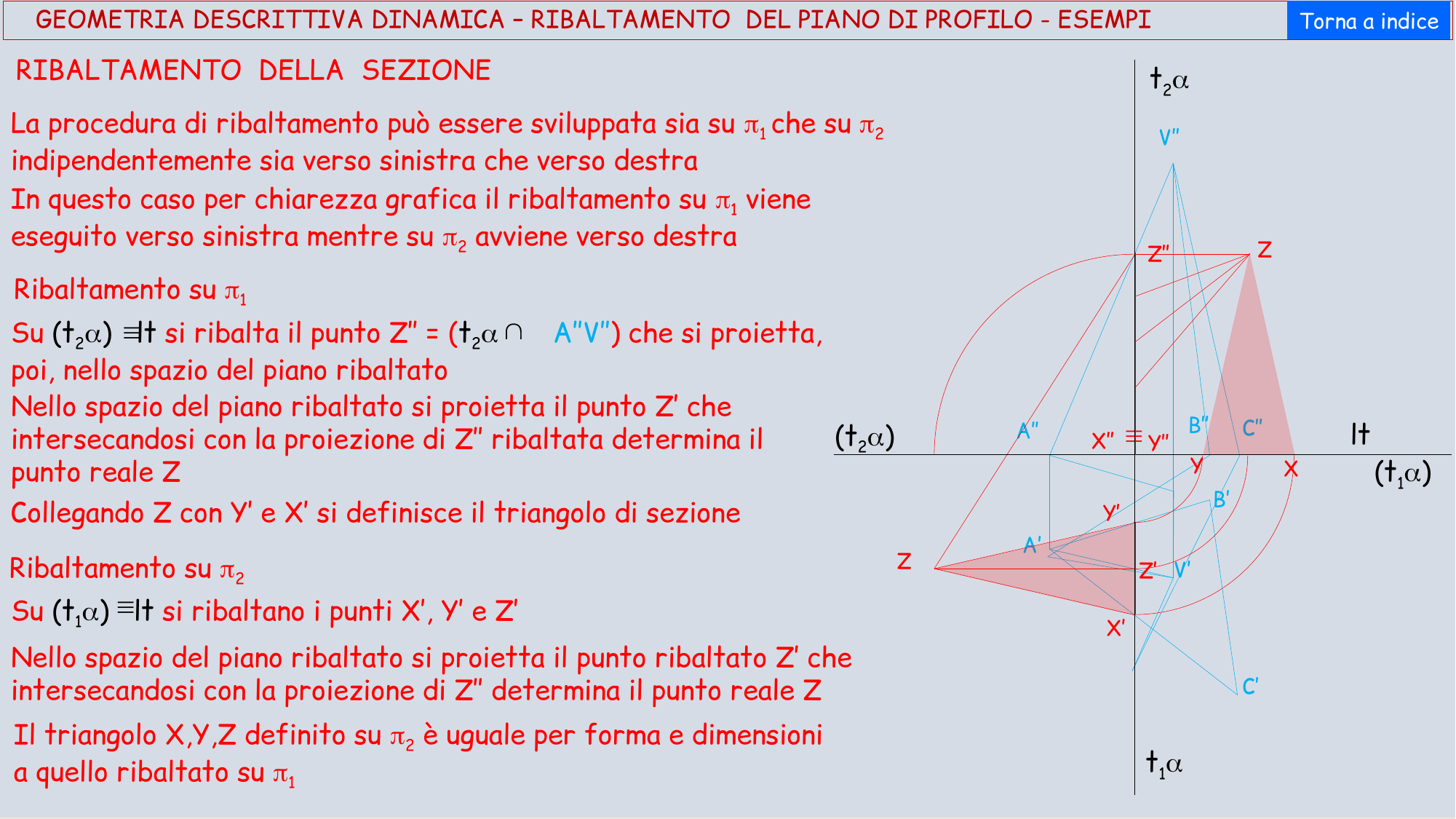

Torna a indice
   GEOMETRIA DESCRITTIVA DINAMICA – RIBALTAMENTO  DEL PIANO DI PROFILO - ESEMPI
RIBALTAMENTO  DELLA  SEZIONE
t2α
La procedura di ribaltamento può essere sviluppata sia su π1 che su π2 indipendentemente sia verso sinistra che verso destra
V’’
In questo caso per chiarezza grafica il ribaltamento su π1 viene eseguito verso sinistra mentre su π2 avviene verso destra
Z
Z’’

Ribaltamento su π1

∩
≡
Su (t2α)   lt si ribalta il punto Z’’ = (t2α    A’’V’’) che si proietta, poi, nello spazio del piano ribaltato

Nello spazio del piano ribaltato si proietta il punto Z’ che intersecandosi con la proiezione di Z’’ ribaltata determina il punto reale Z

B’’
C’’
≡
lt
A’’
(t2α)
X’’
Y’’
Y
(t1α)
X
B’

Collegando Z con Y’ e X’ si definisce il triangolo di sezione
Y’

A’
Z
Ribaltamento su π2
V’
Z’
≡
Su (t1α)   lt si ribaltano i punti X’, Y’ e Z’
X’
Nello spazio del piano ribaltato si proietta il punto ribaltato Z’ che intersecandosi con la proiezione di Z’’ determina il punto reale Z
C’
Il triangolo X,Y,Z definito su π2 è uguale per forma e dimensioni a quello ribaltato su π1
t1α